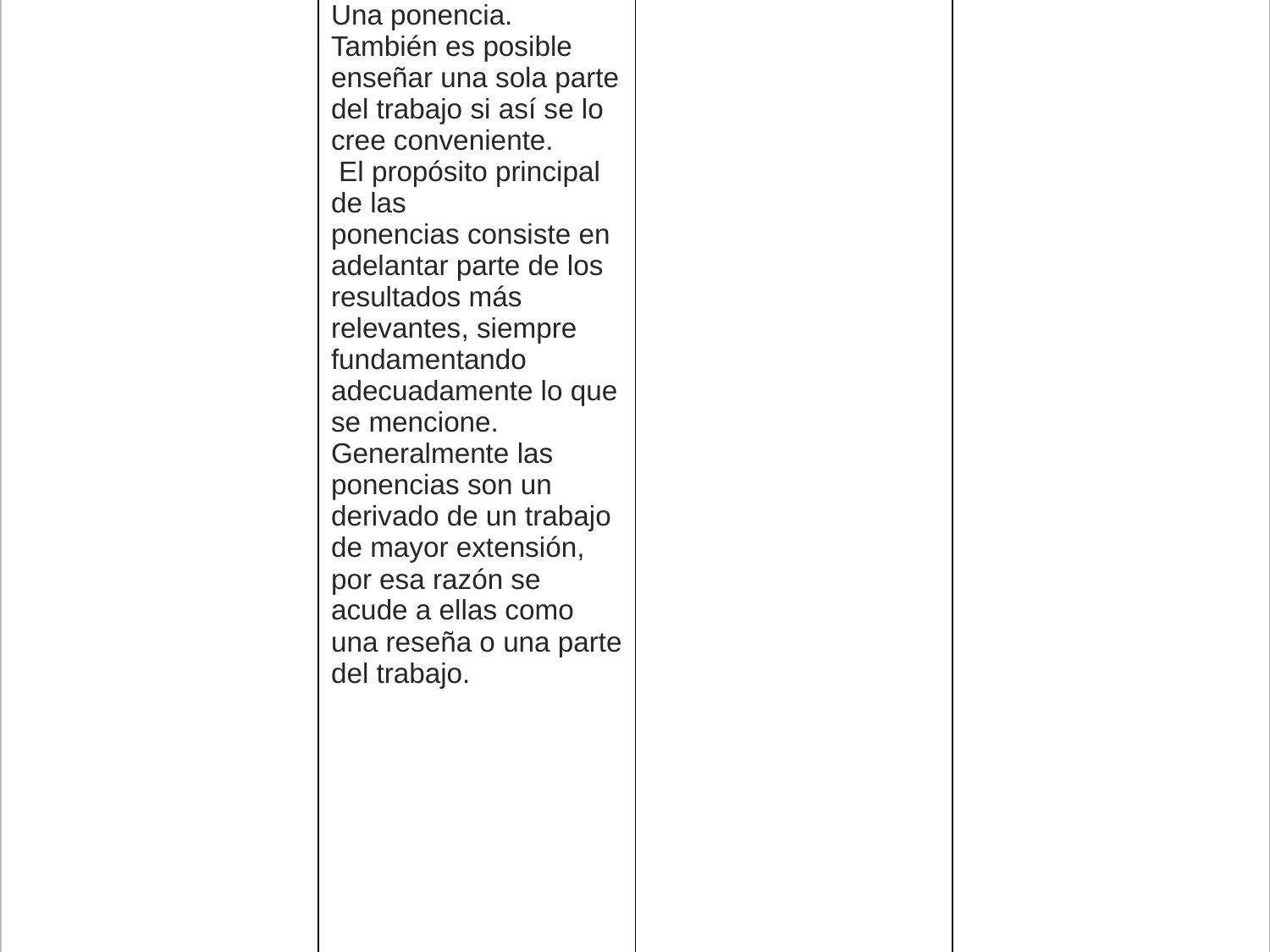

|  | Una ponencia. También es posible enseñar una sola parte del trabajo si así se lo cree conveniente. El propósito principal de las ponencias consiste en adelantar parte de los resultados más relevantes, siempre fundamentando adecuadamente lo que se mencione. Generalmente las ponencias son un derivado de un trabajo de mayor extensión, por esa razón se acude a ellas como una reseña o una parte del trabajo. |  |  |
| --- | --- | --- | --- |